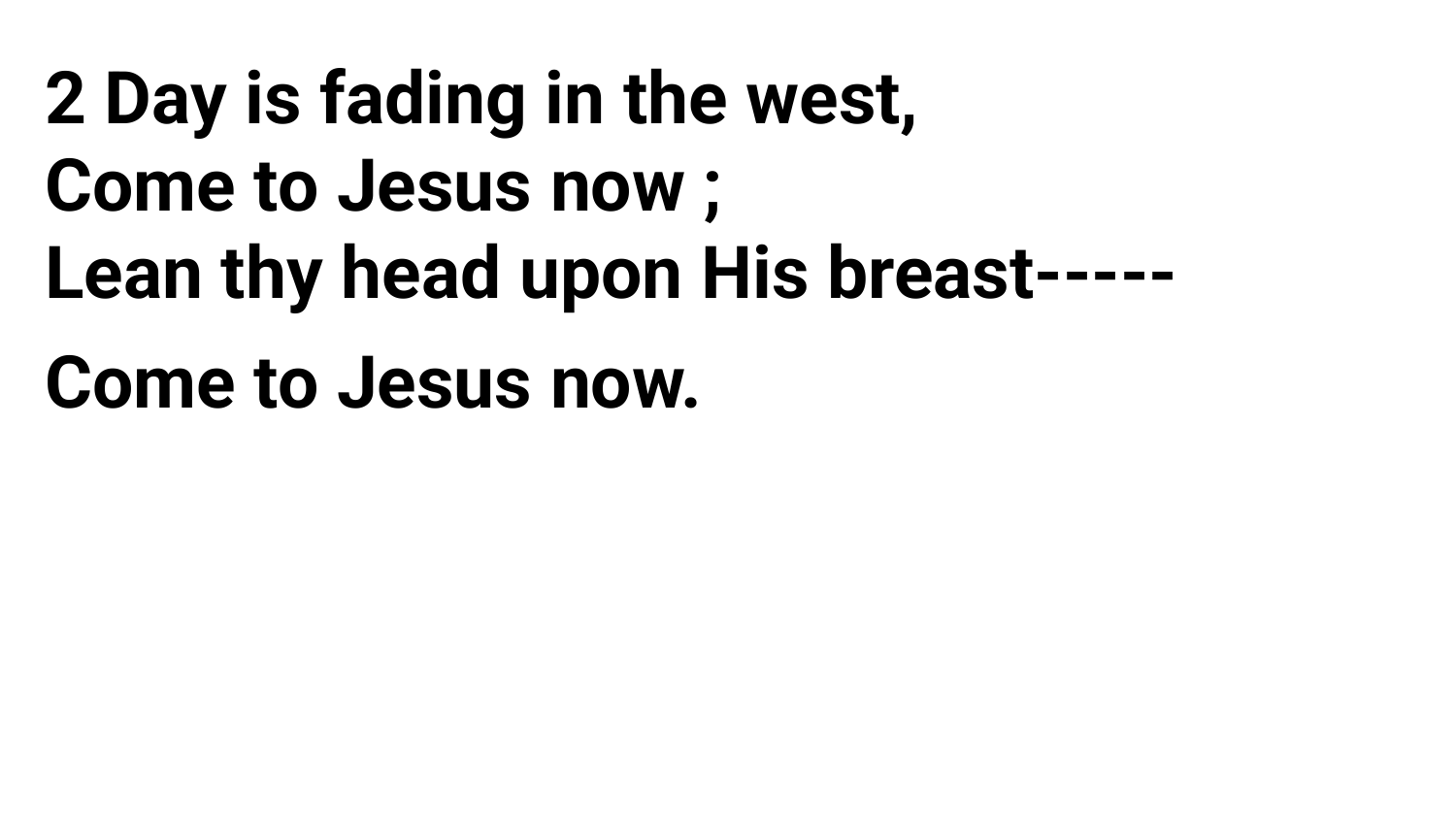

2 Day is fading in the west,
Come to Jesus now ;
Lean thy head upon His breast-----
Come to Jesus now.